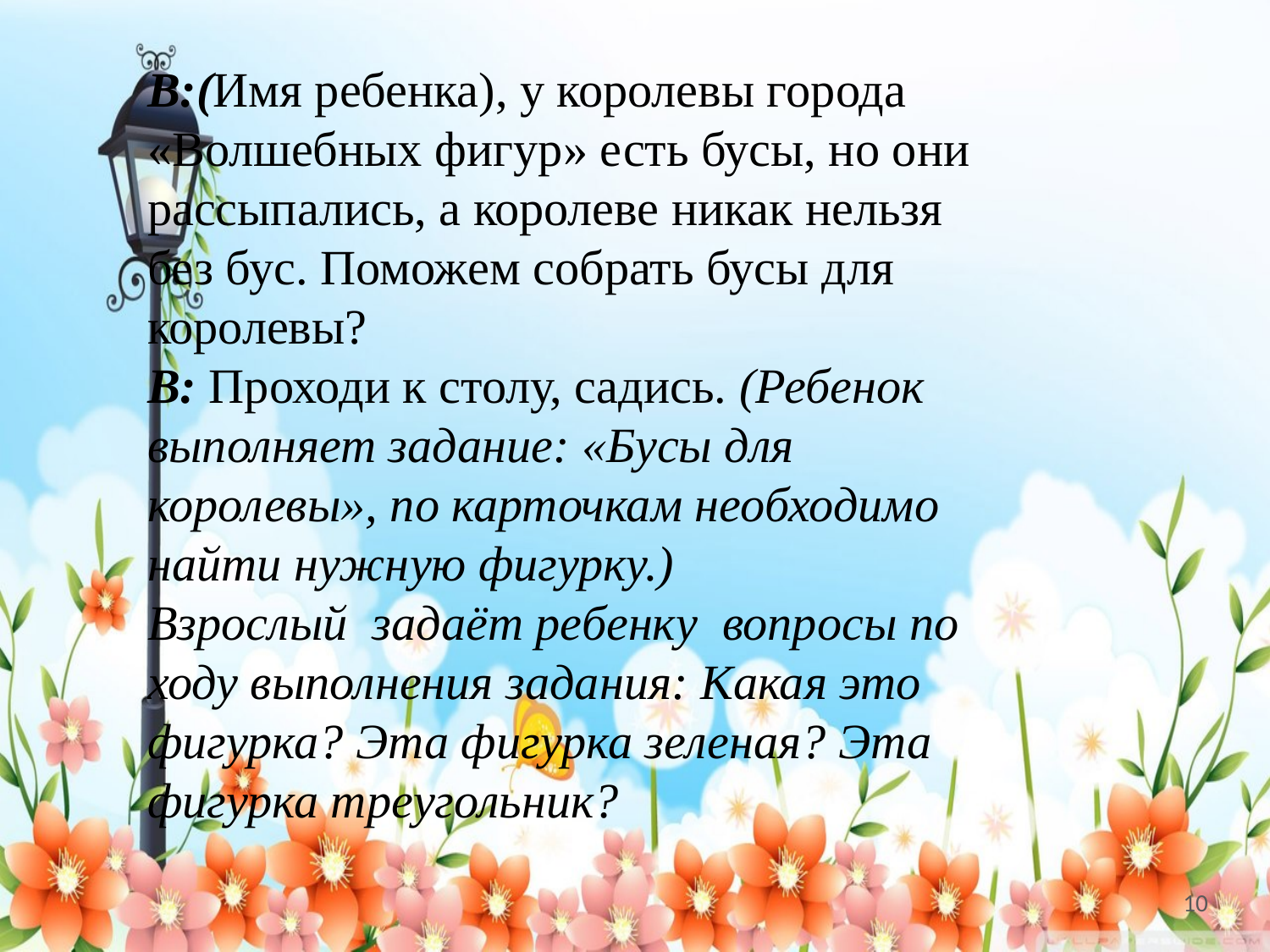

В:(Имя ребенка), у королевы города «Волшебных фигур» есть бусы, но они рассыпались, а королеве никак нельзя без бус. Поможем собрать бусы для королевы?
В: Проходи к столу, садись. (Ребенок выполняет задание: «Бусы для королевы», по карточкам необходимо найти нужную фигурку.)
Взрослый  задаёт ребенку  вопросы по ходу выполнения задания: Какая это фигурка? Эта фигурка зеленая? Эта фигурка треугольник?
10